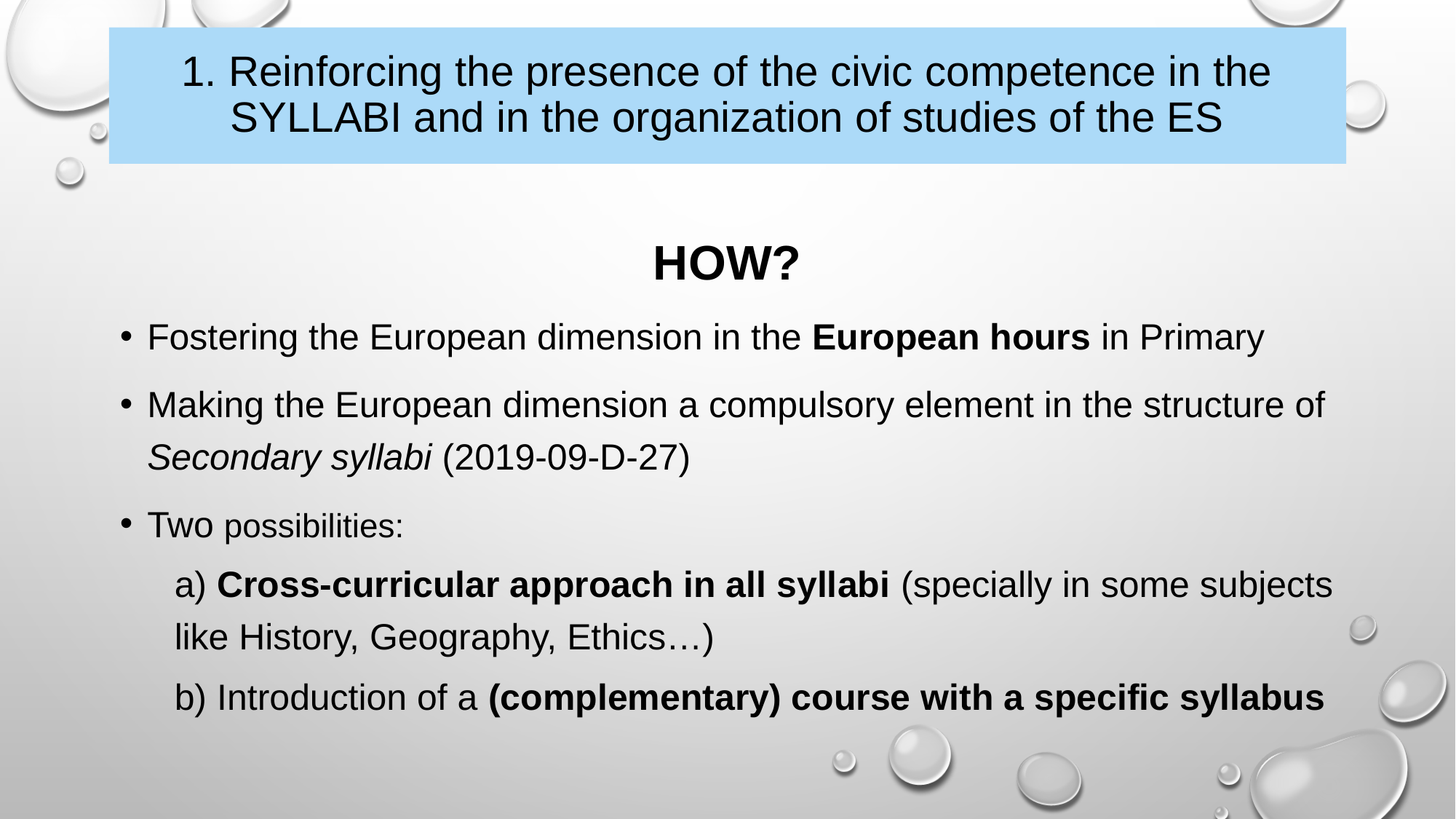

# 1. Reinforcing the presence of the civic competence in the SYLLABI and in the organization of studies of the ES
HOW?
Fostering the European dimension in the European hours in Primary
Making the European dimension a compulsory element in the structure of Secondary syllabi (2019-09-D-27)
Two possibilities:
a) Cross-curricular approach in all syllabi (specially in some subjects like History, Geography, Ethics…)
b) Introduction of a (complementary) course with a specific syllabus